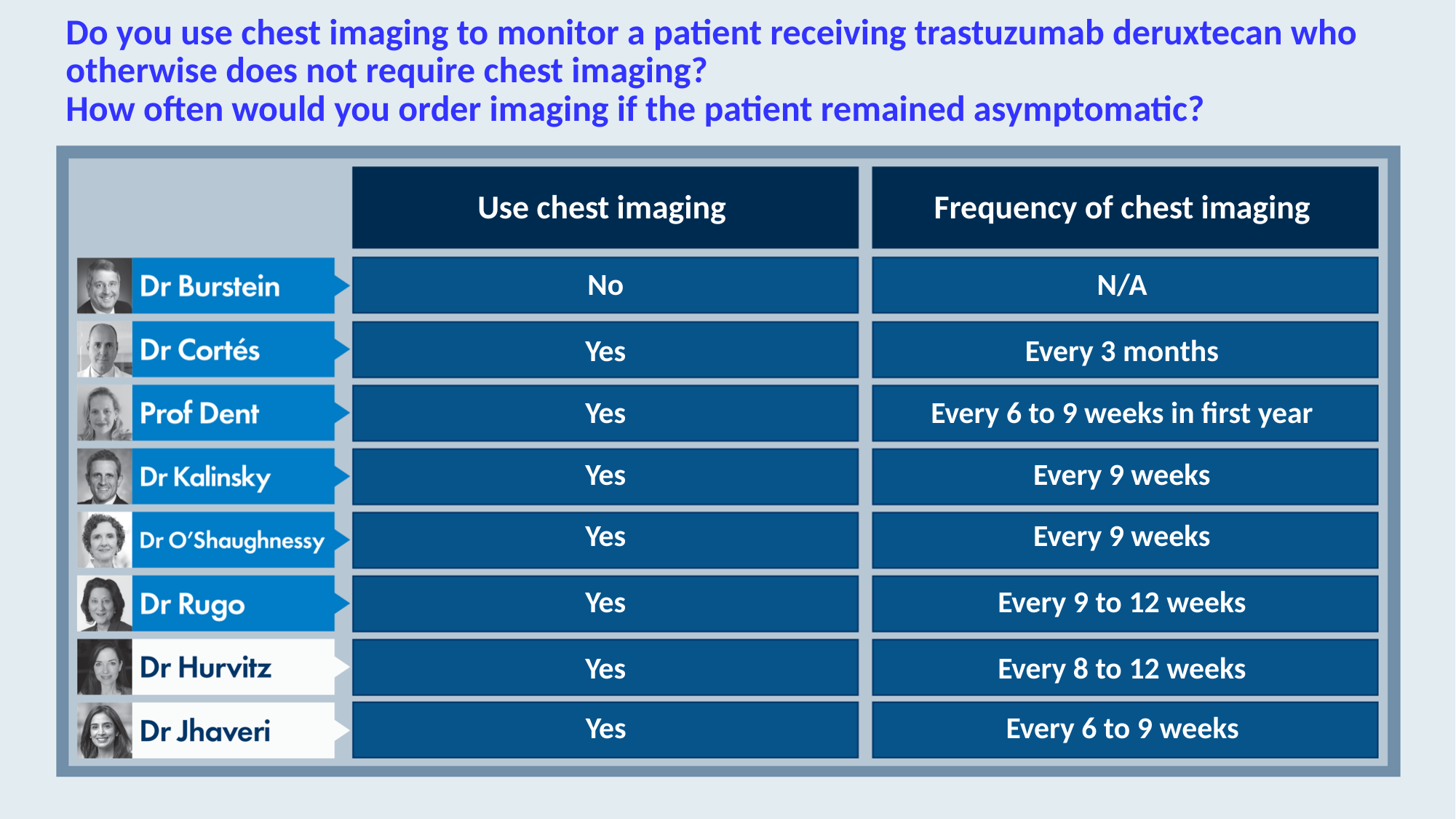

# Do you use chest imaging to monitor a patient receiving trastuzumab deruxtecan who otherwise does not require chest imaging? How often would you order imaging if the patient remained asymptomatic?
Use chest imaging
Frequency of chest imaging
No
N/A
Yes
Every 3 months
Yes
Every 6 to 9 weeks in first year
Yes
Every 9 weeks
Yes
Every 9 weeks
Yes
Every 9 to 12 weeks
Yes
Every 8 to 12 weeks
Yes
Every 6 to 9 weeks